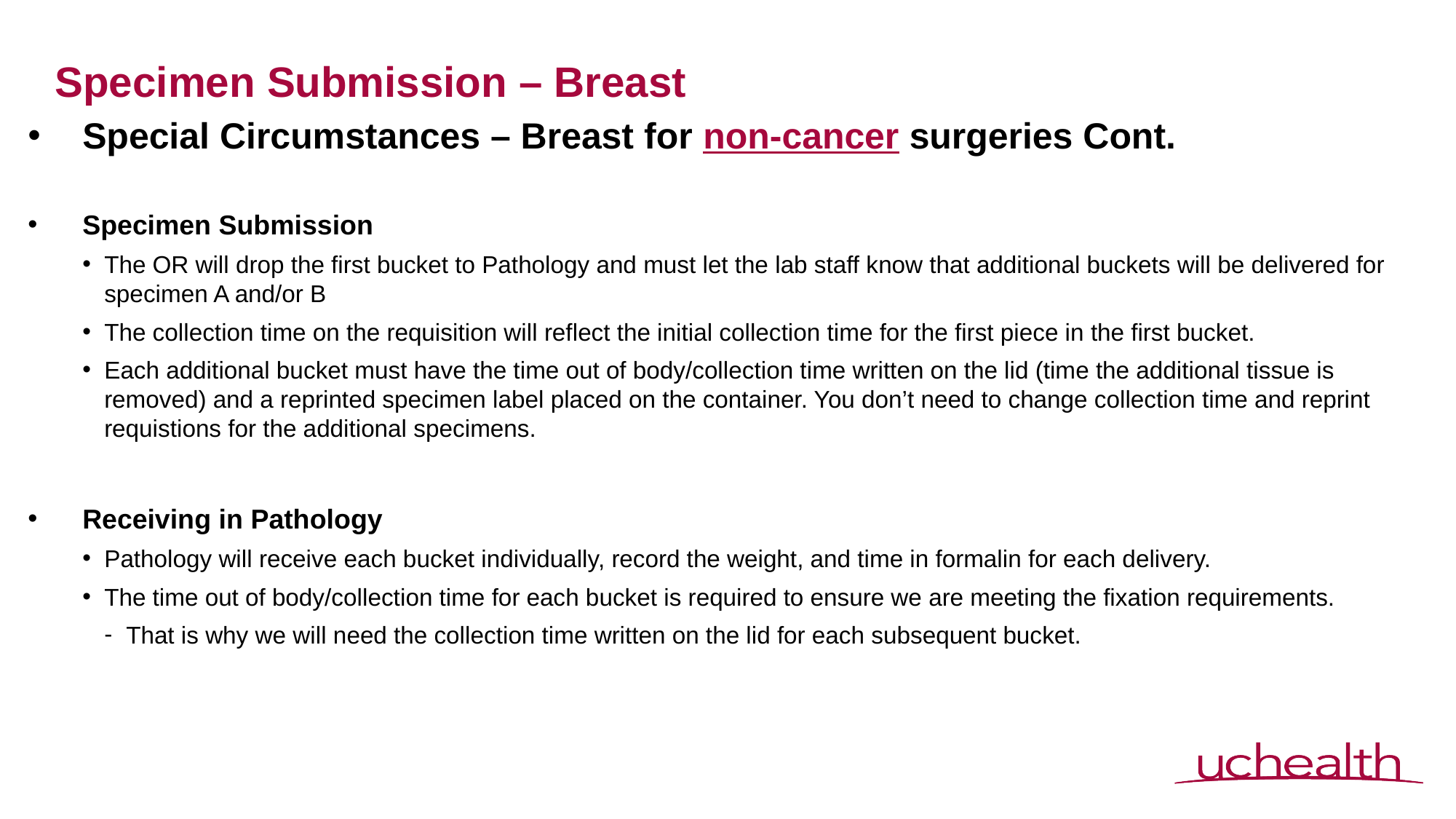

# Specimen Submission – Breast
Special Circumstances – Breast for non-cancer surgeries Cont.

Specimen Submission
The OR will drop the first bucket to Pathology and must let the lab staff know that additional buckets will be delivered for specimen A and/or B
The collection time on the requisition will reflect the initial collection time for the first piece in the first bucket.
Each additional bucket must have the time out of body/collection time written on the lid (time the additional tissue is removed) and a reprinted specimen label placed on the container. You don’t need to change collection time and reprint requistions for the additional specimens.

Receiving in Pathology
Pathology will receive each bucket individually, record the weight, and time in formalin for each delivery.
The time out of body/collection time for each bucket is required to ensure we are meeting the fixation requirements.
That is why we will need the collection time written on the lid for each subsequent bucket.